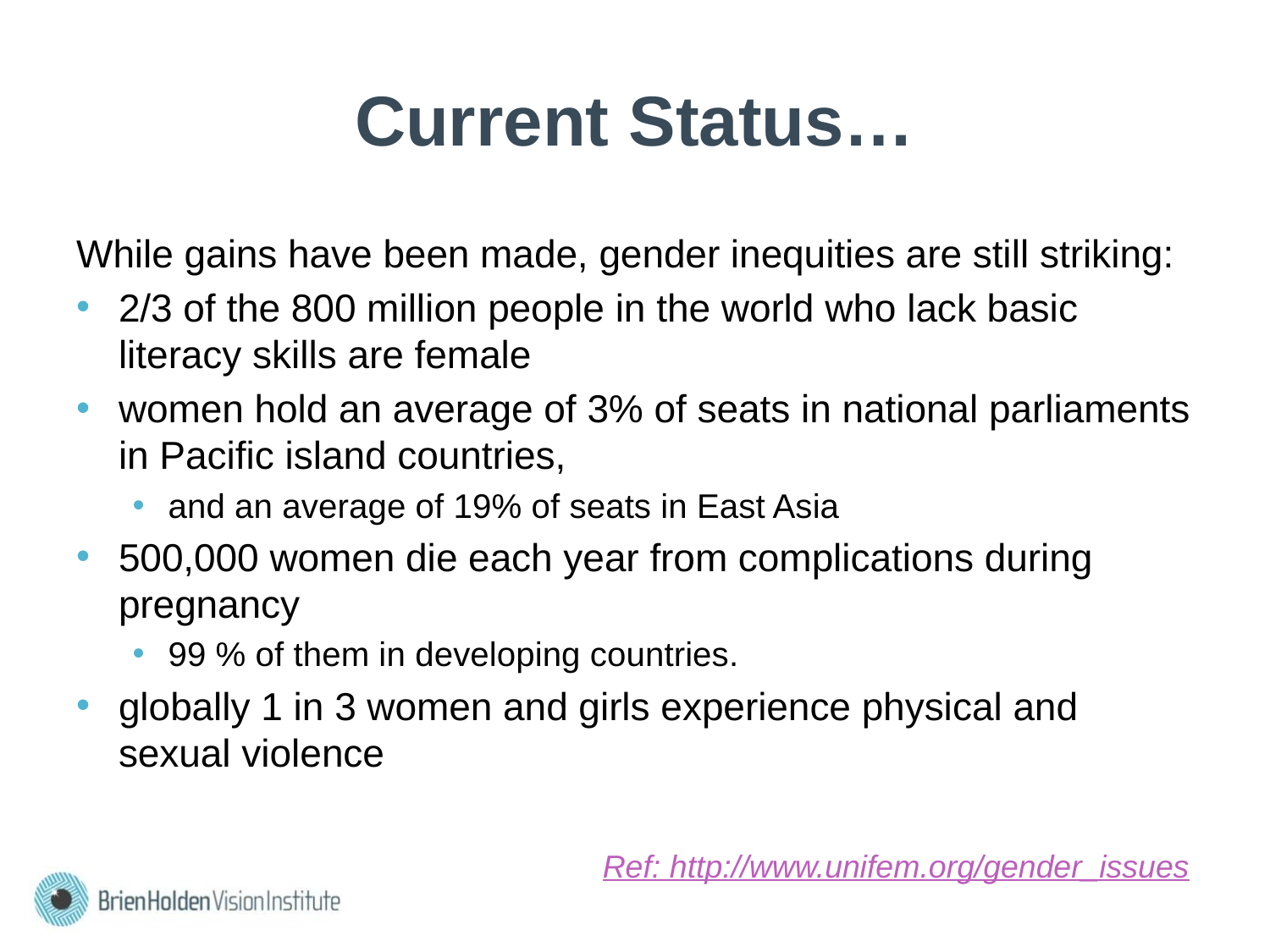

# Current Status…
While gains have been made, gender inequities are still striking:
2/3 of the 800 million people in the world who lack basic literacy skills are female
women hold an average of 3% of seats in national parliaments in Pacific island countries,
and an average of 19% of seats in East Asia
500,000 women die each year from complications during pregnancy
99 % of them in developing countries.
globally 1 in 3 women and girls experience physical and sexual violence

Ref: http://www.unifem.org/gender_issues